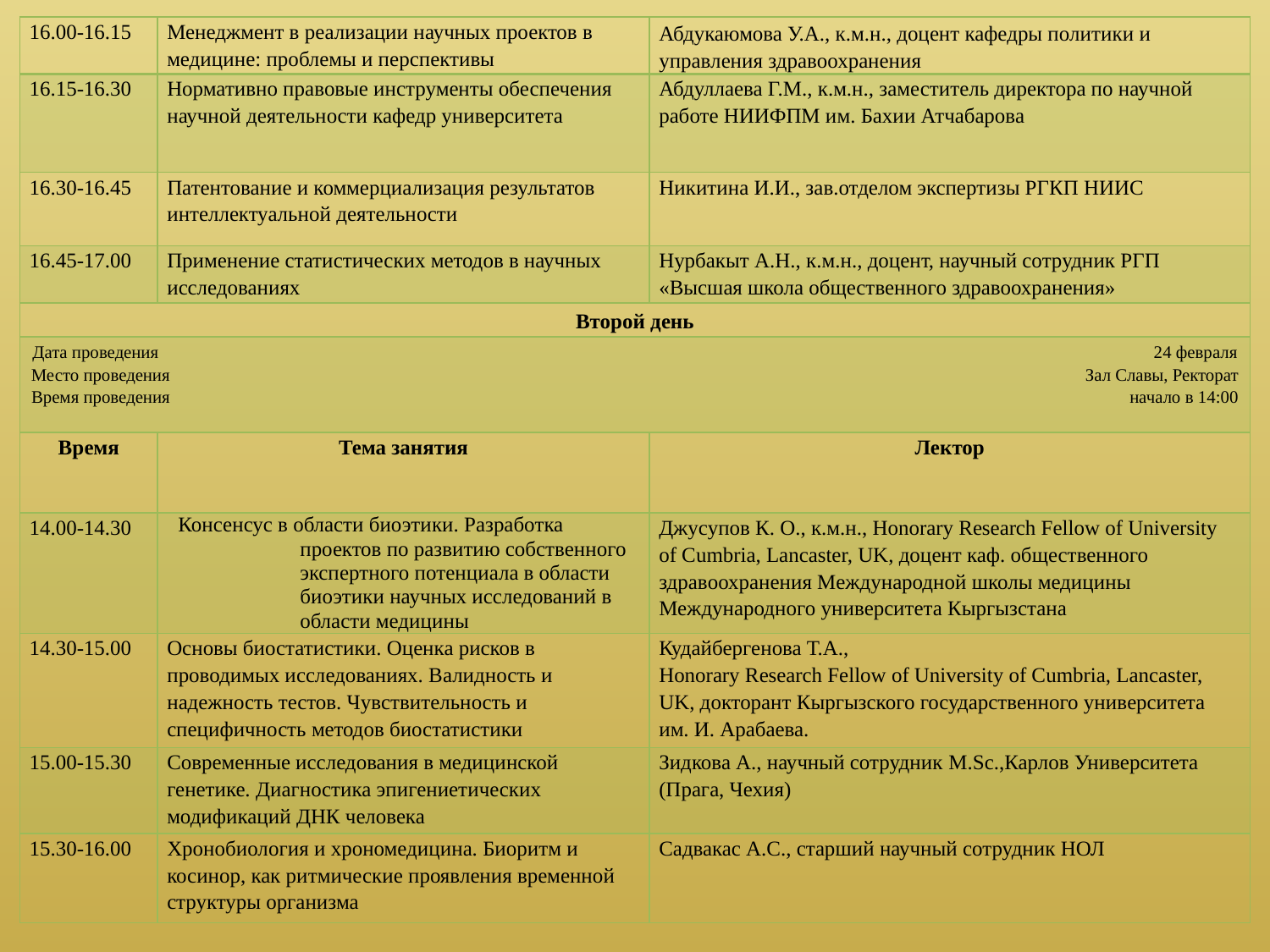

| 16.00-16.15 | Менеджмент в реализации научных проектов в медицине: проблемы и перспективы | Абдукаюмова У.А., к.м.н., доцент кафедры политики и управления здравоохранения |
| --- | --- | --- |
| 16.15-16.30 | Нормативно правовые инструменты обеспечения научной деятельности кафедр университета | Абдуллаева Г.М., к.м.н., заместитель директора по научной работе НИИФПМ им. Бахии Атчабарова |
| 16.30-16.45 | Патентование и коммерциализация результатов интеллектуальной деятельности | Никитина И.И., зав.отделом экспертизы РГКП НИИС |
| 16.45-17.00 | Применение статистических методов в научных исследованиях | Нурбакыт А.Н., к.м.н., доцент, научный сотрудник РГП «Высшая школа общественного здравоохранения» |
| Второй день |  |  |
| Дата проведения 24 февраля Место проведения Зал Славы, Ректорат Время проведения начало в 14:00 |  |  |
| Время | Тема занятия | Лектор |
| 14.00-14.30 | Консенсус в области биоэтики. Разработка проектов по развитию собственного экспертного потенциала в области биоэтики научных исследований в области медицины | Джусупов К. О., к.м.н., Honorary Research Fellow of University of Cumbria, Lancaster, UK, доцент каф. общественного здравоохранения Международной школы медицины Международного университета Кыргызстана |
| 14.30-15.00 | Основы биостатистики. Оценка рисков в проводимых исследованиях. Валидность и надежность тестов. Чувствительность и специфичность методов биостатистики | Кудайбергенова Т.А., Honorary Research Fellow of University of Cumbria, Lancaster, UK, докторант Кыргызского государственного университета им. И. Арабаева. |
| 15.00-15.30 | Современные исследования в медицинской генетике. Диагностика эпигениетических модификаций ДНК человека | Зидкова А., научный сотрудник M.Sc.,Карлов Университета (Прага, Чехия) |
| 15.30-16.00 | Хронобиология и хрономедицина. Биоритм и косинор, как ритмические проявления временной структуры организма | Садвакас А.С., старший научный сотрудник НОЛ |